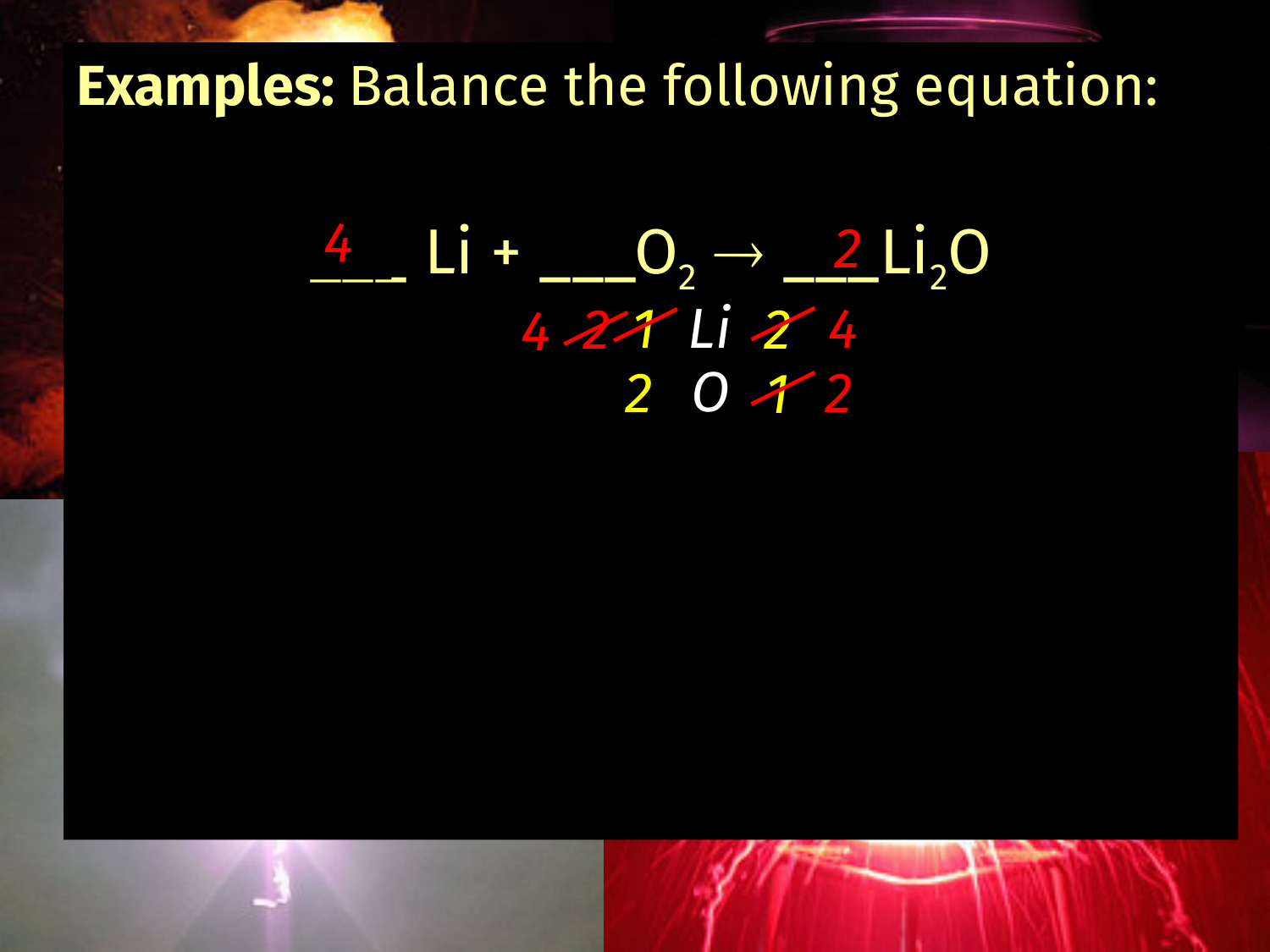

Examples: Balance the following equation:

___ Li + ___O2 → ___Li2O

4
2
2
1
Li
4
2
2
4
O
2
2
1